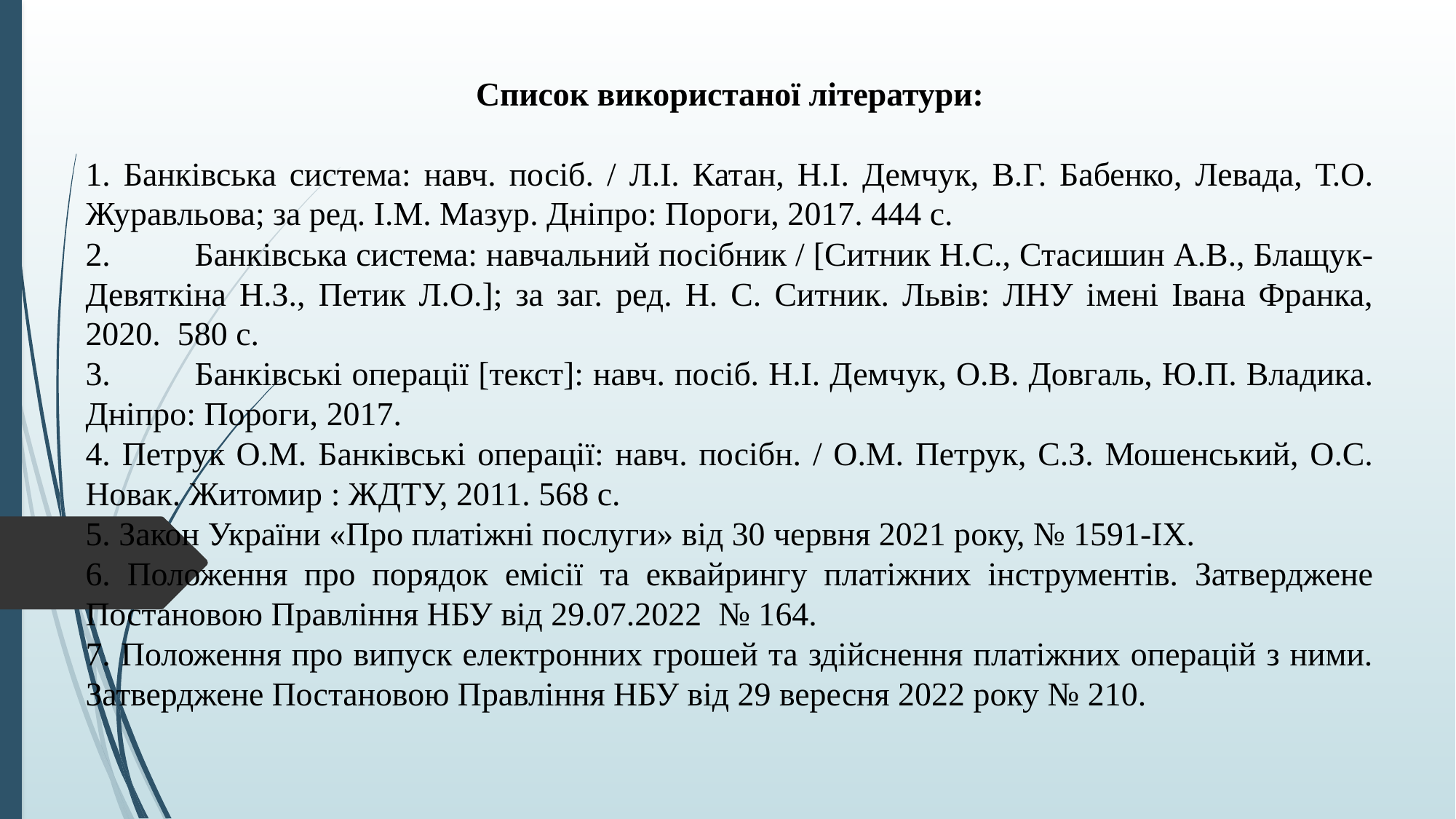

Список використаної літератури:

1. Банківська система: навч. посіб. / Л.І. Катан, Н.І. Демчук, В.Г. Бабенко, Левада, Т.О. Журавльова; за ред. І.М. Мазур. Дніпро: Пороги, 2017. 444 с.
2.	Банківська система: навчальний посібник / [Ситник Н.С., Стасишин А.В., Блащук-Девяткіна Н.З., Петик Л.О.]; за заг. ред. Н. С. Ситник. Львів: ЛНУ імені Івана Франка, 2020.  580 с.
3.	Банківські операції [текст]: навч. посіб. Н.І. Демчук, О.В. Довгаль, Ю.П. Владика. Дніпро: Пороги, 2017.
4. Петрук О.М. Банківські операції: навч. посібн. / О.М. Петрук, С.З. Мошенський, О.С. Новак. Житомир : ЖДТУ, 2011. 568 с.
5. Закон України «Про платіжні послуги» від 30 червня 2021 року, № 1591-IX.
6. Положення про порядок емісії та еквайрингу платіжних інструментів. Затверджене Постановою Правління НБУ від 29.07.2022  № 164.
7. Положення про випуск електронних грошей та здійснення платіжних операцій з ними. Затверджене Постановою Правління НБУ від 29 вересня 2022 року № 210.